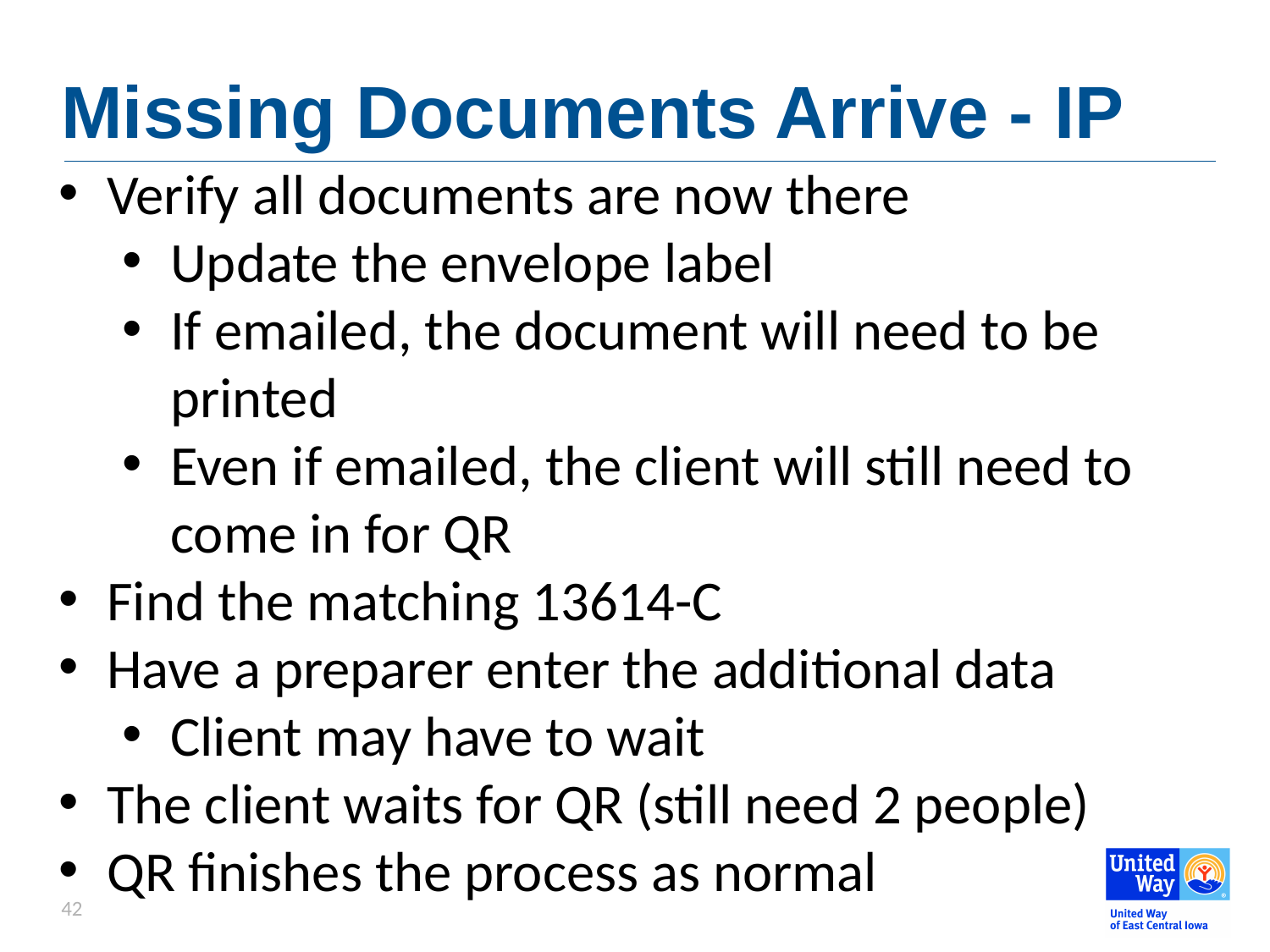

# Missing Documents Arrive - IP
Verify all documents are now there
Update the envelope label
If emailed, the document will need to be printed
Even if emailed, the client will still need to come in for QR
Find the matching 13614-C
Have a preparer enter the additional data
Client may have to wait
The client waits for QR (still need 2 people)
QR finishes the process as normal
42